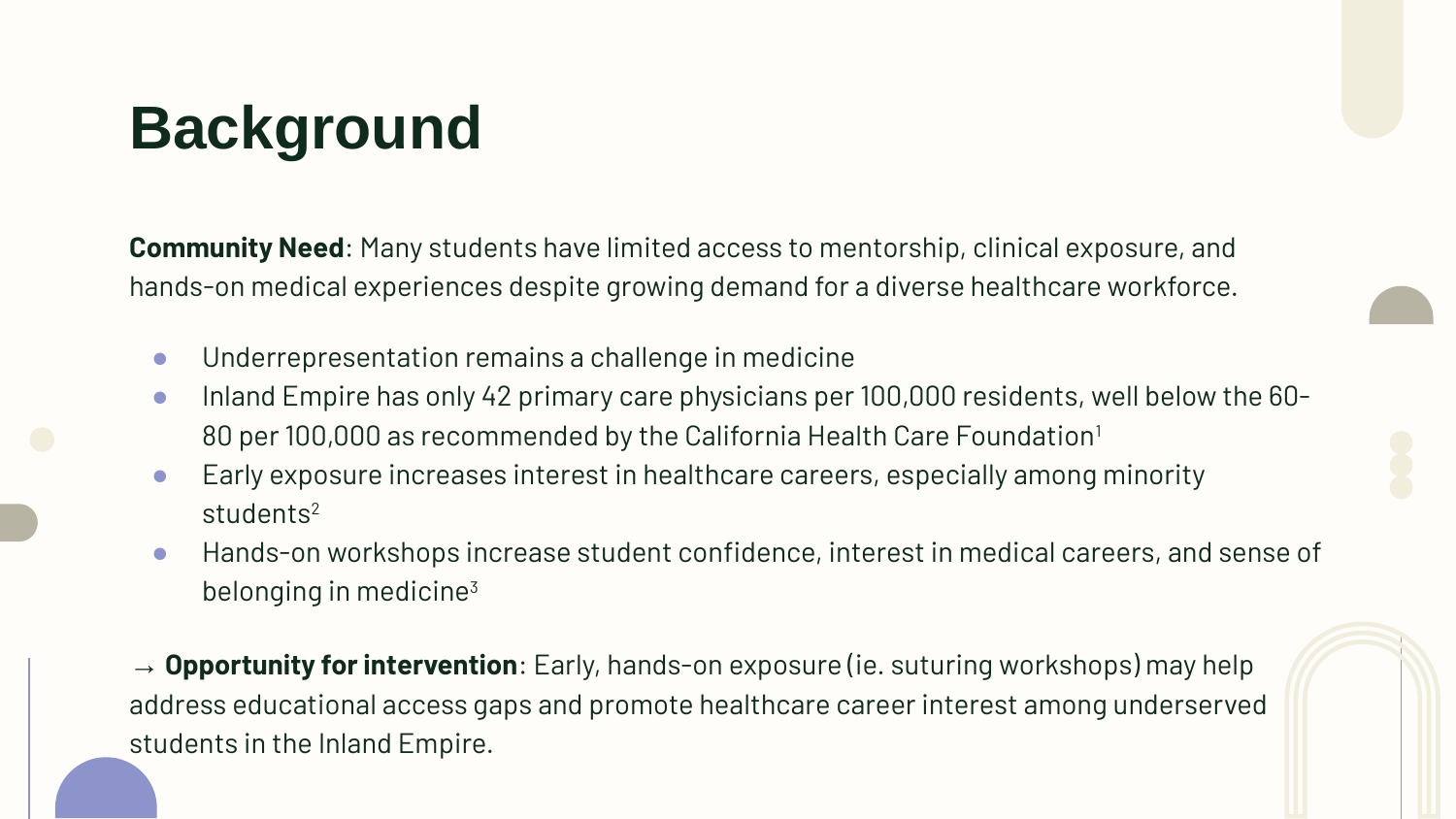

# Background
Community Need: Many students have limited access to mentorship, clinical exposure, and hands-on medical experiences despite growing demand for a diverse healthcare workforce.
Underrepresentation remains a challenge in medicine
Inland Empire has only 42 primary care physicians per 100,000 residents, well below the 60-80 per 100,000 as recommended by the California Health Care Foundation1
Early exposure increases interest in healthcare careers, especially among minority students2
Hands-on workshops increase student confidence, interest in medical careers, and sense of belonging in medicine3
→ Opportunity for intervention: Early, hands-on exposure (ie. suturing workshops) may help address educational access gaps and promote healthcare career interest among underserved students in the Inland Empire.